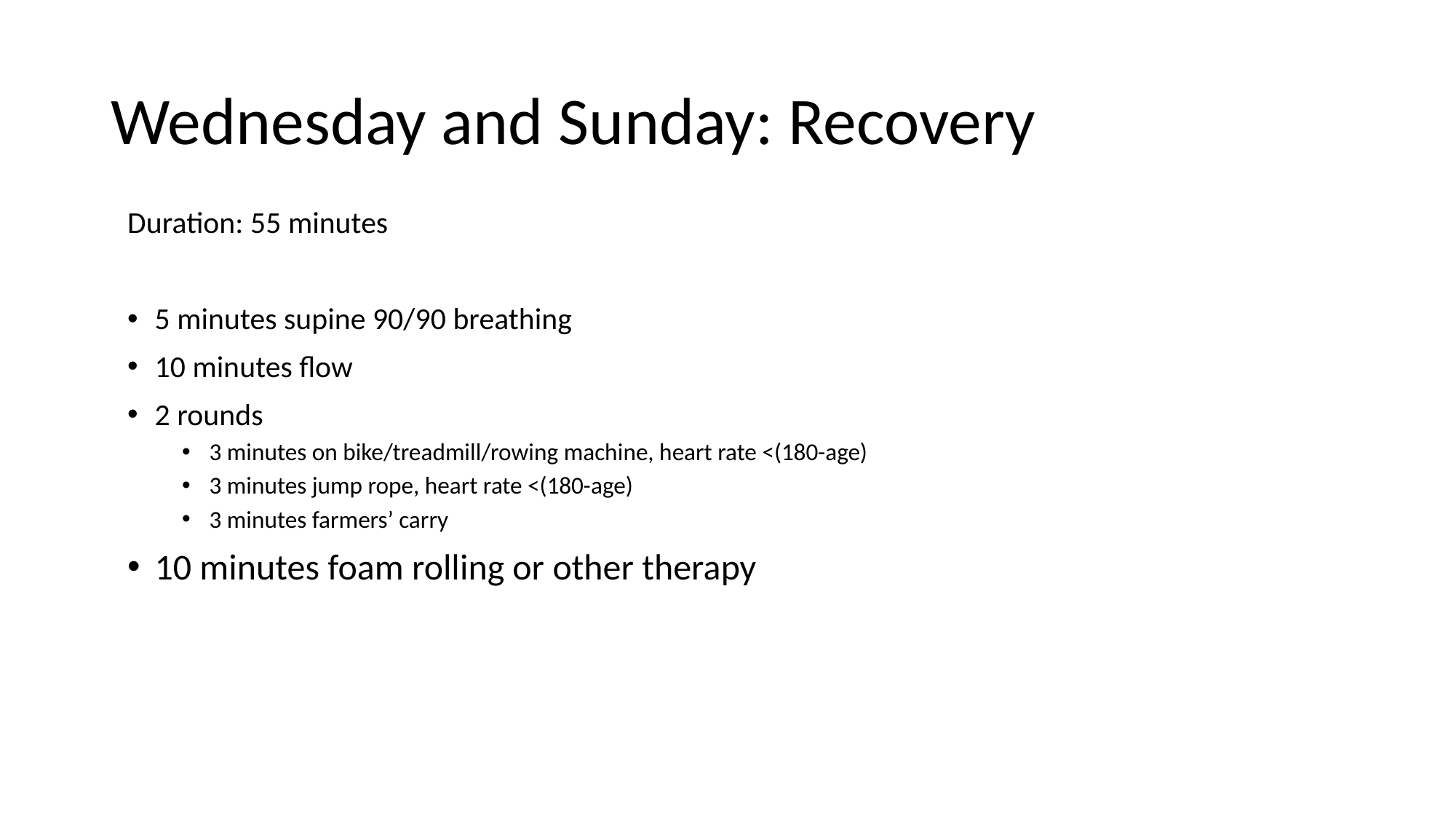

# Wednesday and Sunday: Recovery
Duration: 55 minutes

5 minutes supine 90/90 breathing
10 minutes flow
2 rounds
3 minutes on bike/treadmill/rowing machine, heart rate <(180-age)
3 minutes jump rope, heart rate <(180-age)
3 minutes farmers’ carry
10 minutes foam rolling or other therapy